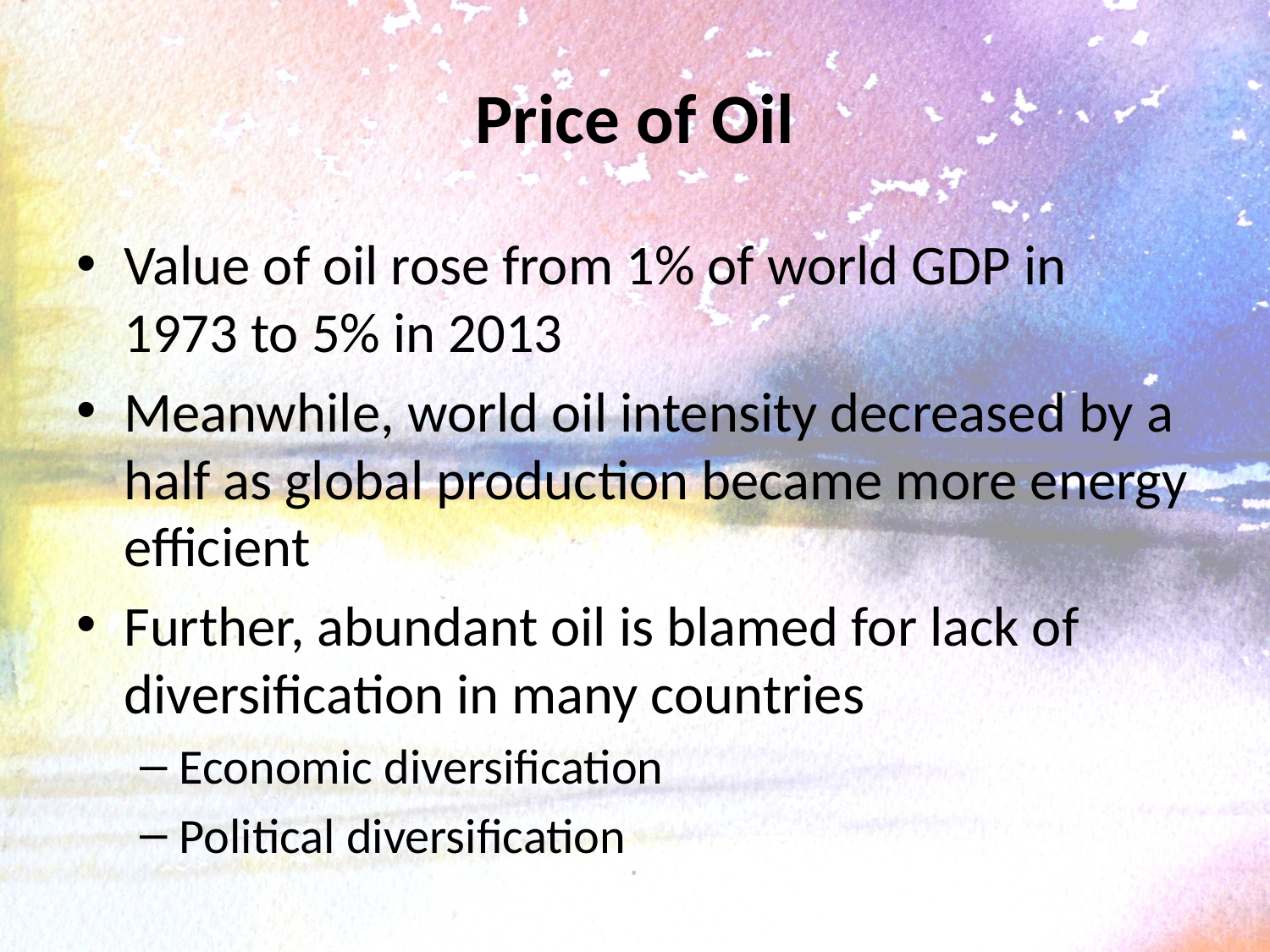

# Price of Oil
Value of oil rose from 1% of world GDP in 1973 to 5% in 2013
Meanwhile, world oil intensity decreased by a half as global production became more energy efficient
Further, abundant oil is blamed for lack of diversification in many countries
Economic diversification
Political diversification